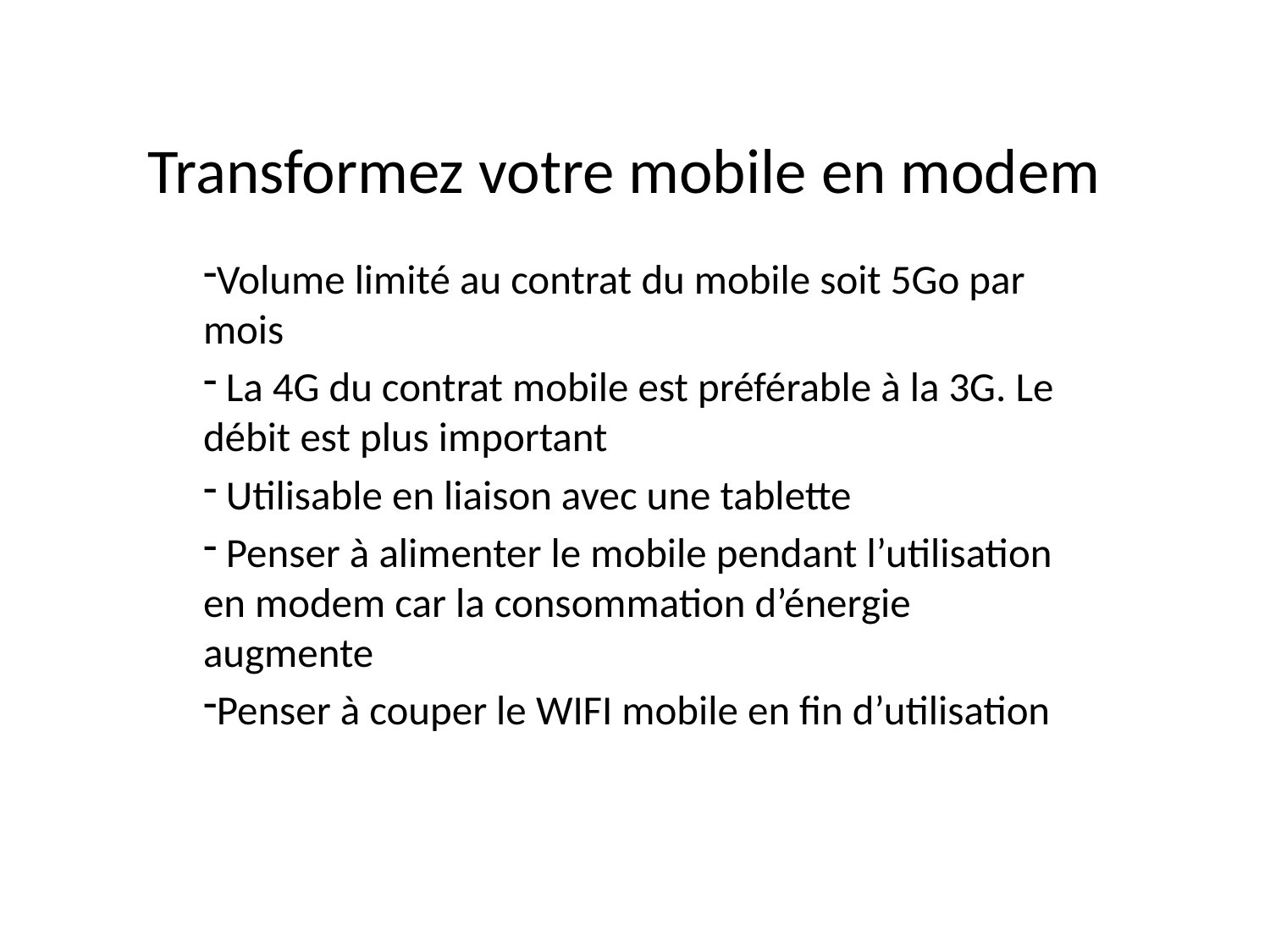

# Transformez votre mobile en modem
Volume limité au contrat du mobile soit 5Go par mois
 La 4G du contrat mobile est préférable à la 3G. Le débit est plus important
 Utilisable en liaison avec une tablette
 Penser à alimenter le mobile pendant l’utilisation en modem car la consommation d’énergie augmente
Penser à couper le WIFI mobile en fin d’utilisation